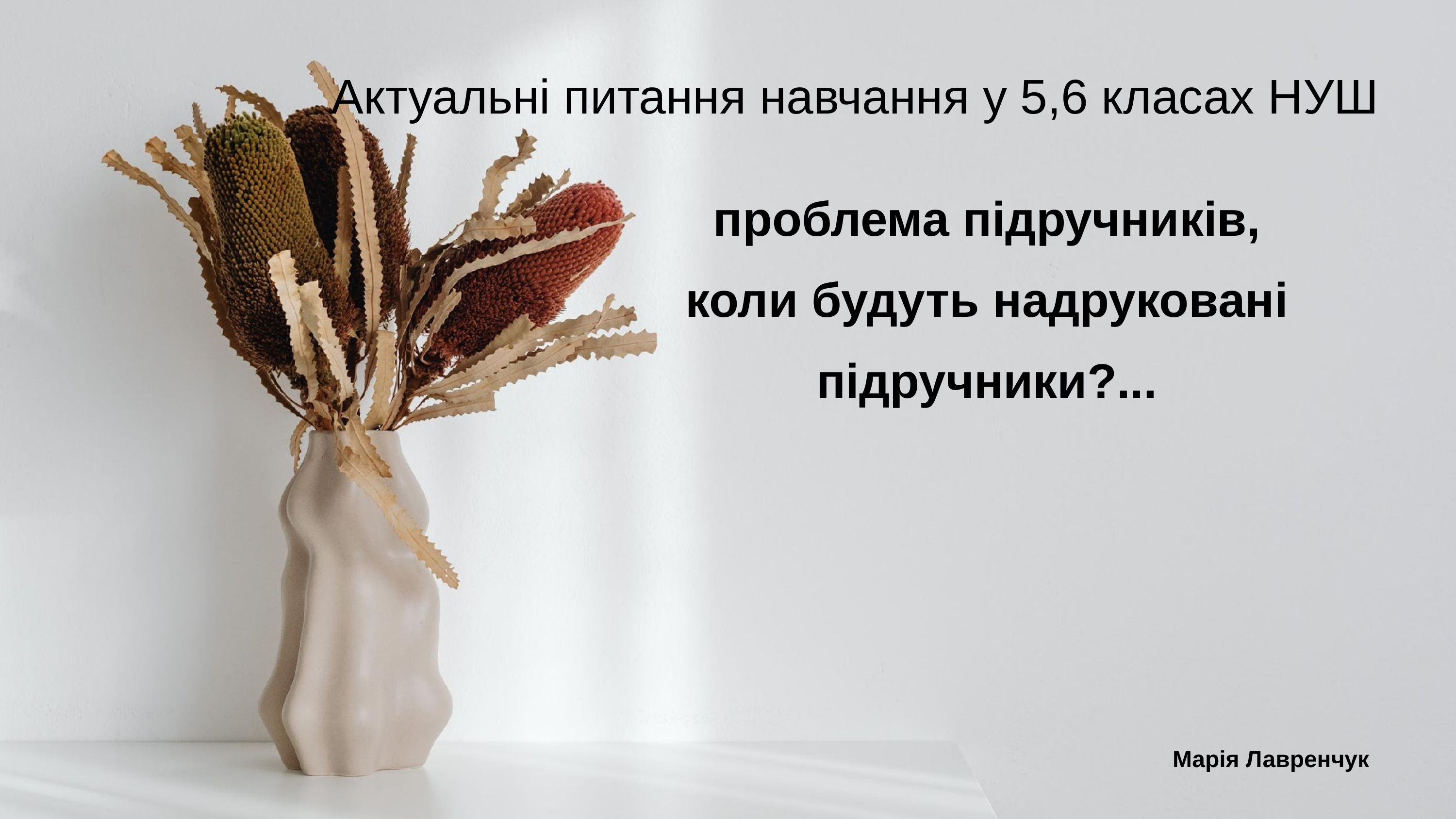

Актуальні питання навчання у 5,6 класах НУШ
проблема підручників, коли будуть надруковані підручники?...

Марія Лавренчук